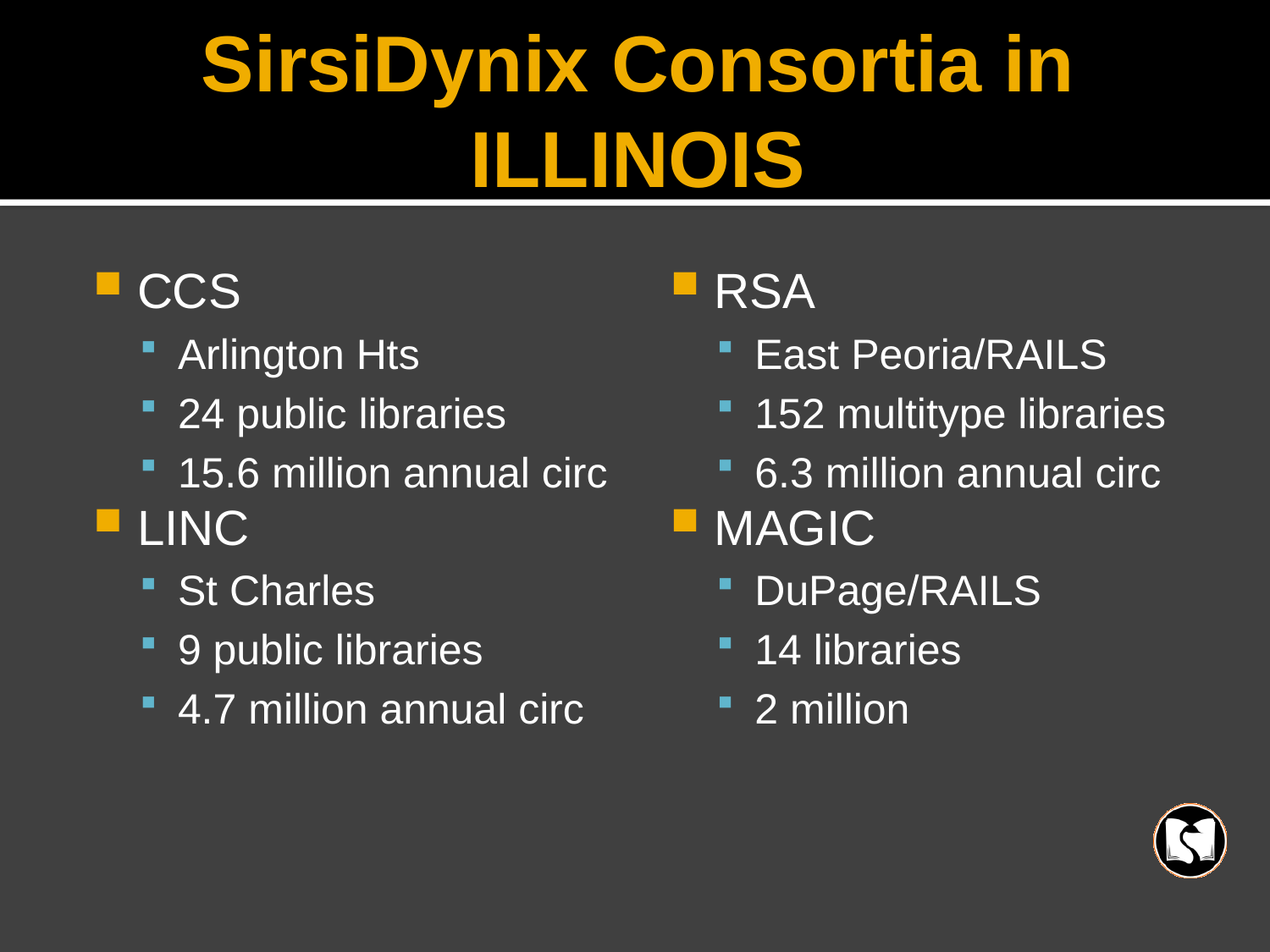

# SirsiDynix Consortia in ILLINOIS
CCS
Arlington Hts
24 public libraries
15.6 million annual circ
LINC
St Charles
9 public libraries
4.7 million annual circ
RSA
East Peoria/RAILS
152 multitype libraries
6.3 million annual circ
MAGIC
DuPage/RAILS
14 libraries
2 million